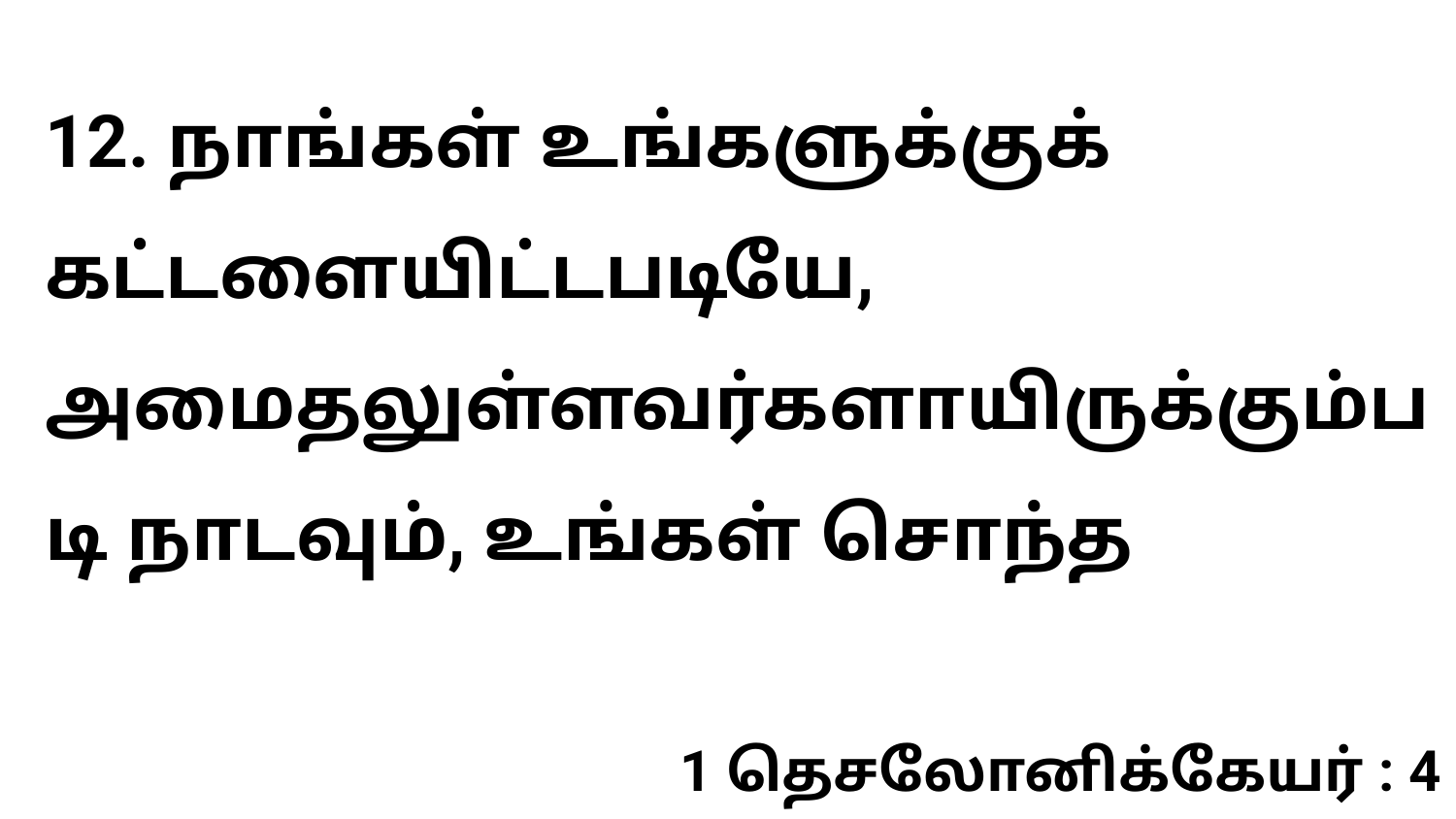

12. நாங்கள் உங்களுக்குக் கட்டளையிட்டபடியே, அமைதலுள்ளவர்களாயிருக்கும்படி நாடவும், உங்கள் சொந்த
1 தெசலோனிக்கேயர் : 4